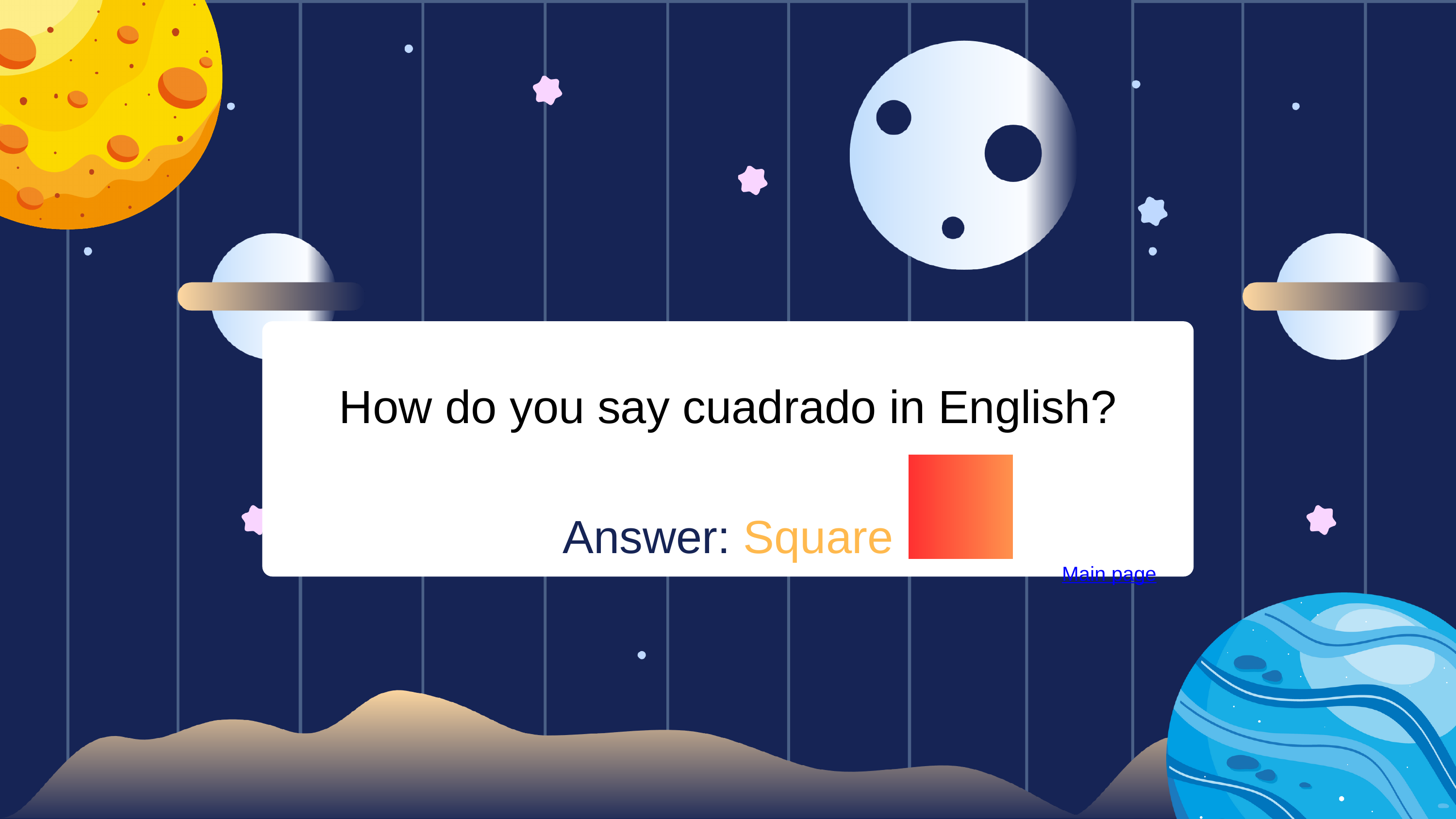

How do you say cuadrado in English?

Answer: Square

Main page